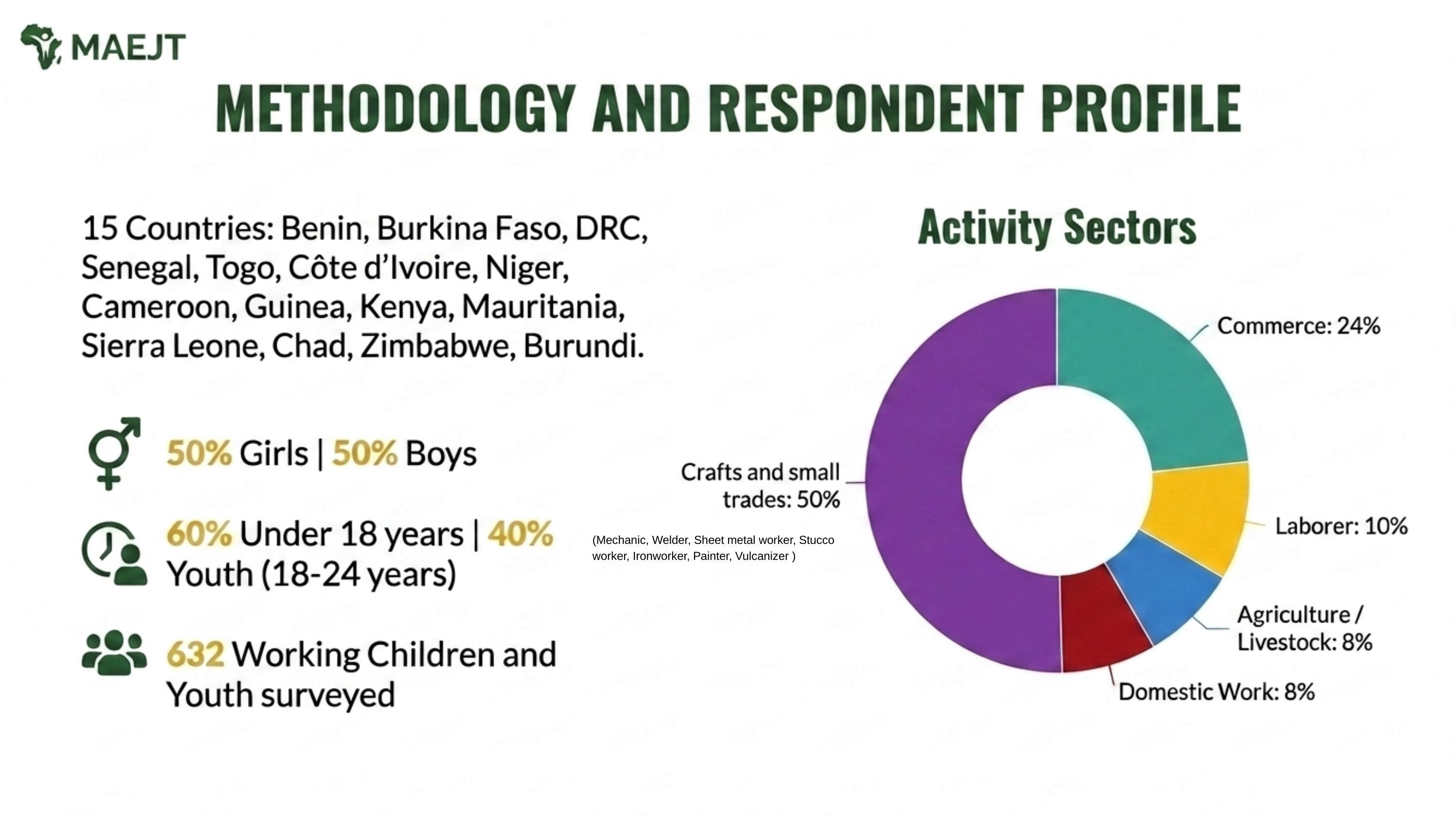

(Mechanic, Welder, Sheet metal worker, Stucco worker, Ironworker, Painter, Vulcanizer )